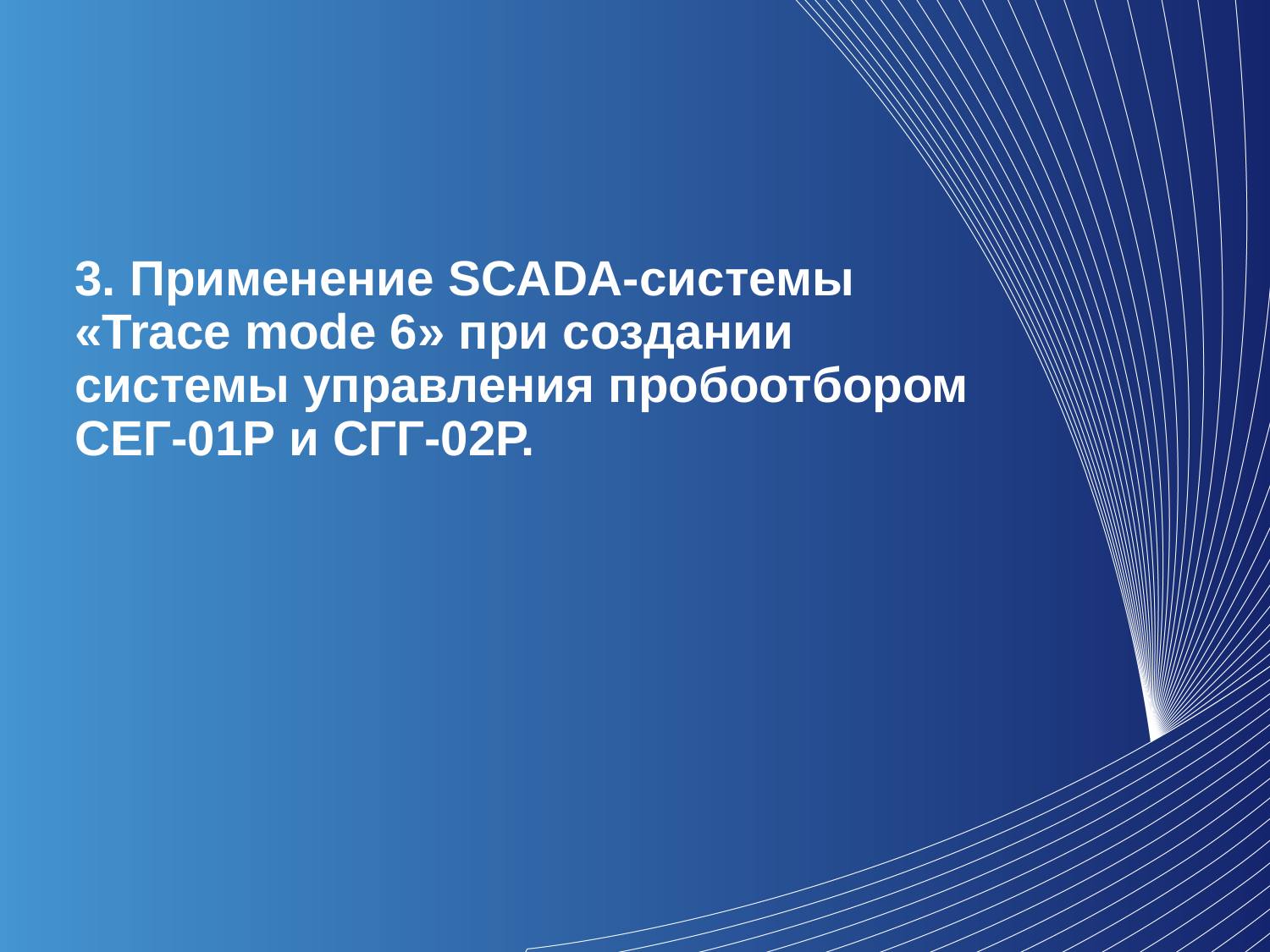

3. Применение SCADA-системы «Trace mode 6» при создании системы управления пробоотбором СЕГ-01Р и СГГ-02Р.